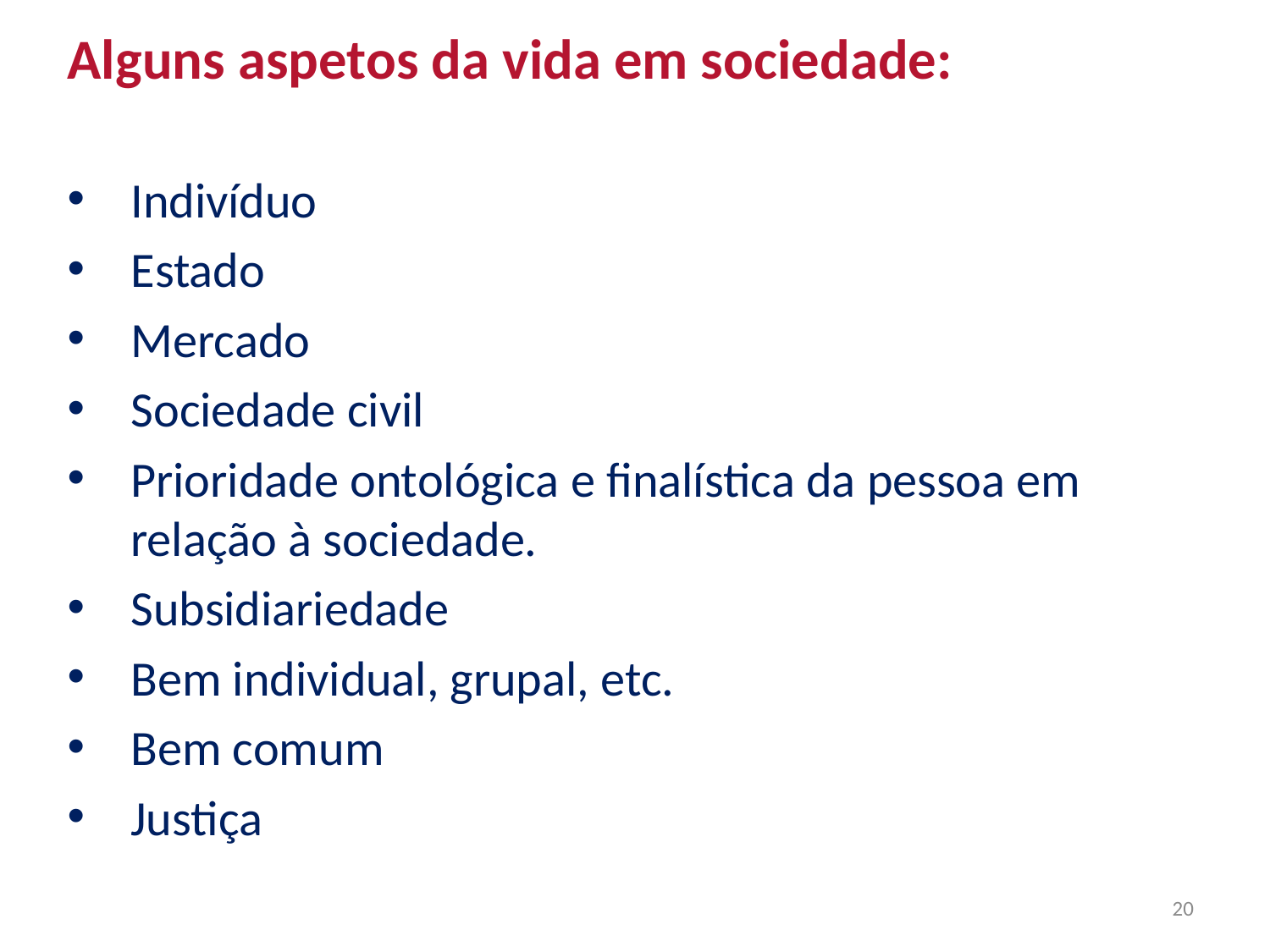

Alguns aspetos da vida em sociedade:

Indivíduo
Estado
Mercado
Sociedade civil
Prioridade ontológica e finalística da pessoa em relação à sociedade.
Subsidiariedade
Bem individual, grupal, etc.
Bem comum
Justiça
20